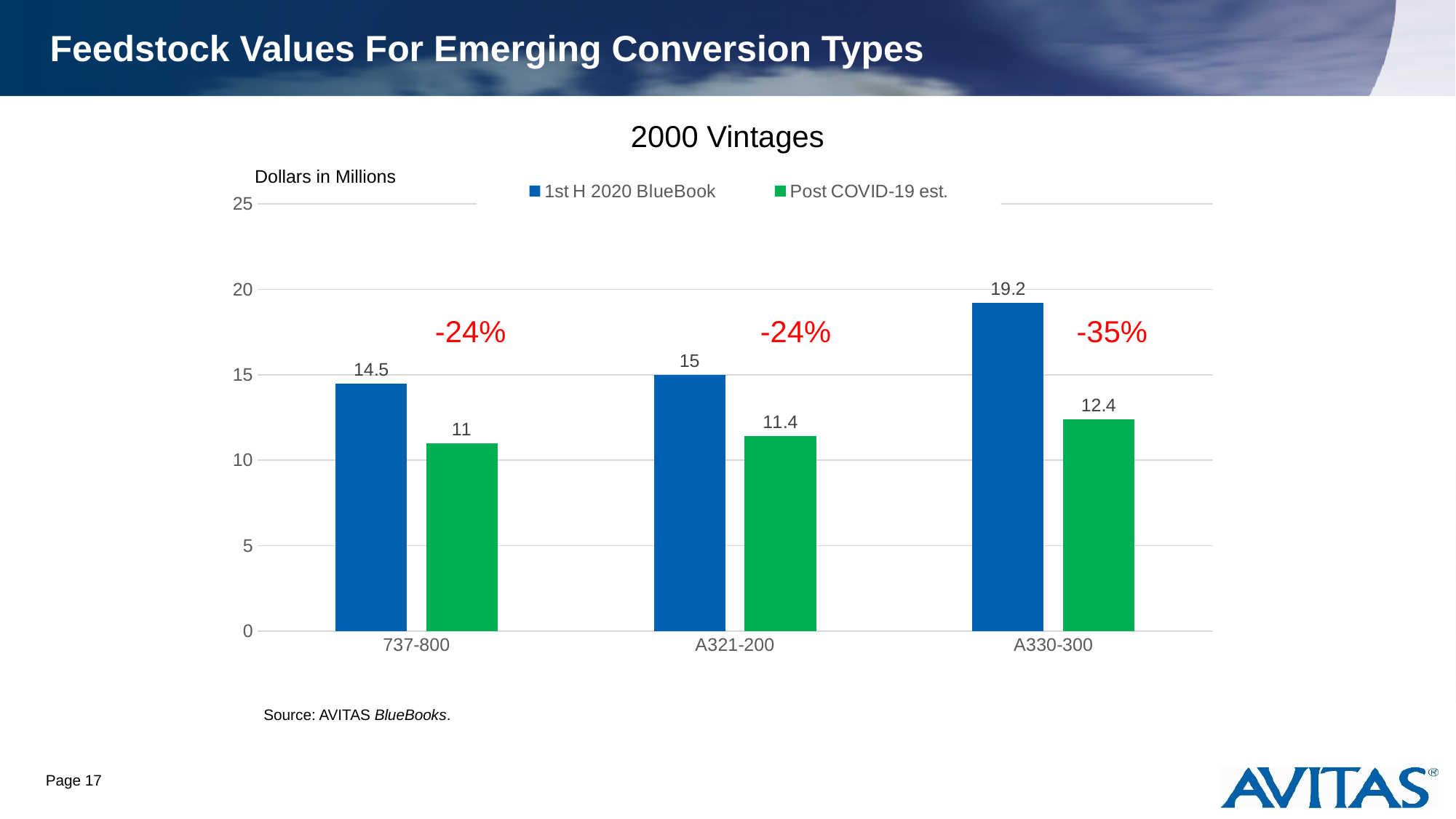

# Feedstock Values For Emerging Conversion Types
2000 Vintages
Dollars in Millions

### Chart

| Category | 1st H 2020 BlueBook | Post COVID-19 est. |
|---|---|---|
| 737-800 | 14.5 | 11.0 |
| A321-200 | 15.0 | 11.4 |
| A330-300 | 19.2 | 12.4 |
-24%
-24%
-35%
Source: AVITAS BlueBooks.
Page 17